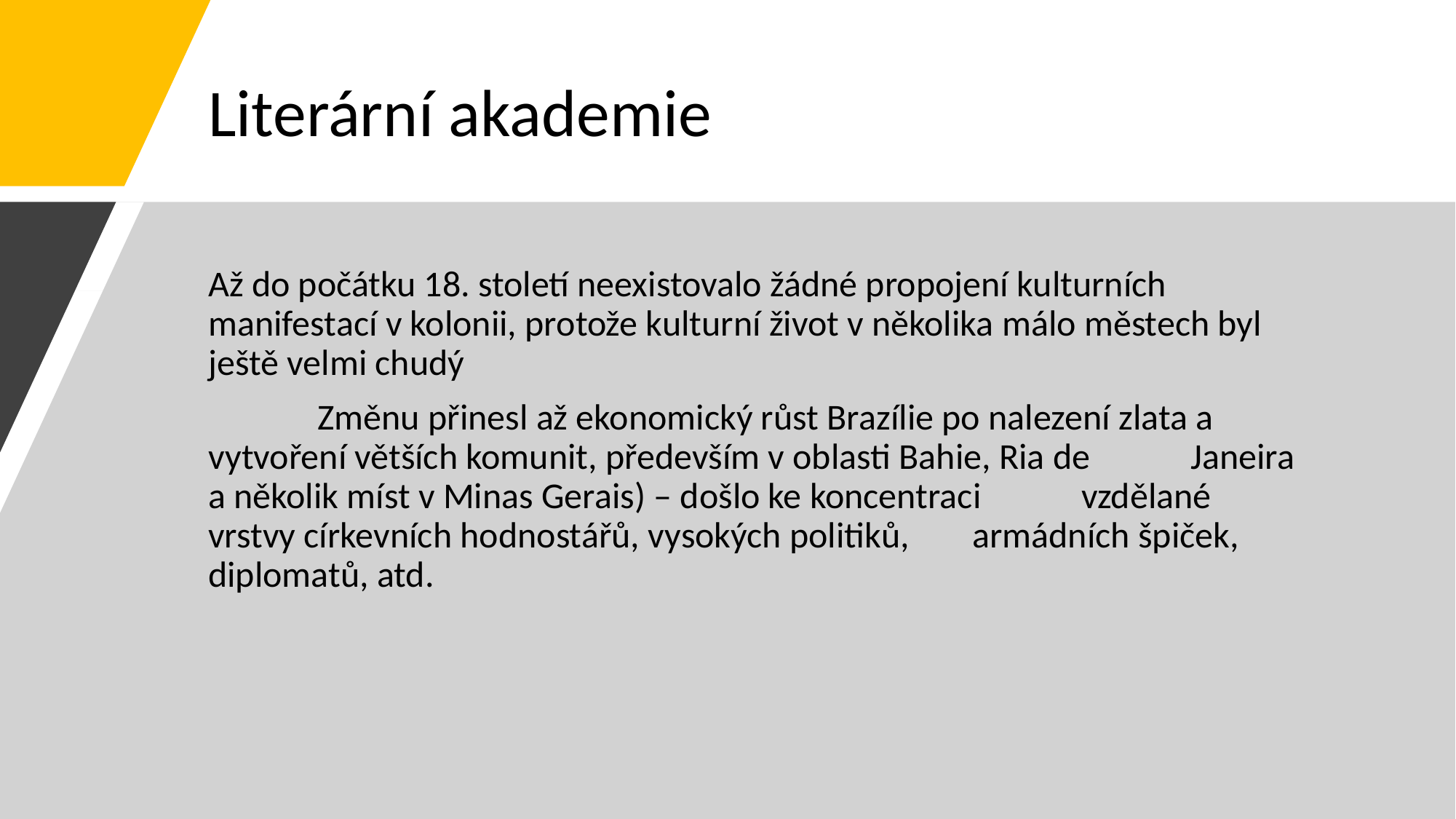

# Literární akademie

Až do počátku 18. století neexistovalo žádné propojení kulturních manifestací v kolonii, protože kulturní život v několika málo městech byl ještě velmi chudý
	Změnu přinesl až ekonomický růst Brazílie po nalezení zlata a 	vytvoření větších komunit, především v oblasti Bahie, Ria de 	Janeira	a několik míst v Minas Gerais) – došlo ke koncentraci 	vzdělané vrstvy církevních hodnostářů, vysokých politiků, 	armádních špiček, diplomatů, atd.